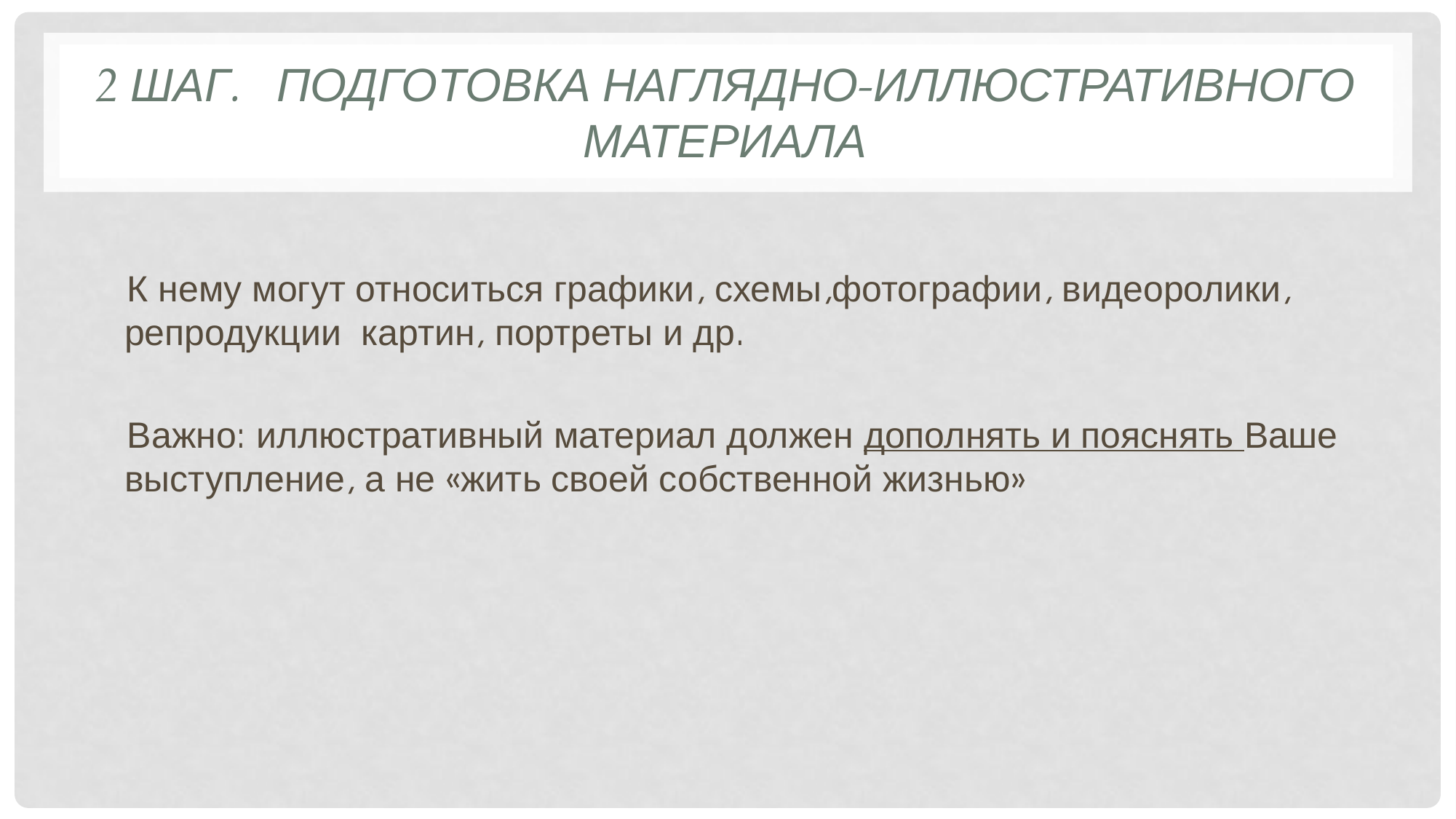

# 2 шаг.   Подготовка наглядно-иллюстративного материала

   К нему могут относиться графики, схемы,фотографии, видеоролики, репродукции  картин, портреты и др.

   Важно: иллюстративный материал должен дополнять и пояснять Ваше выступление, а не «жить своей собственной жизнью»